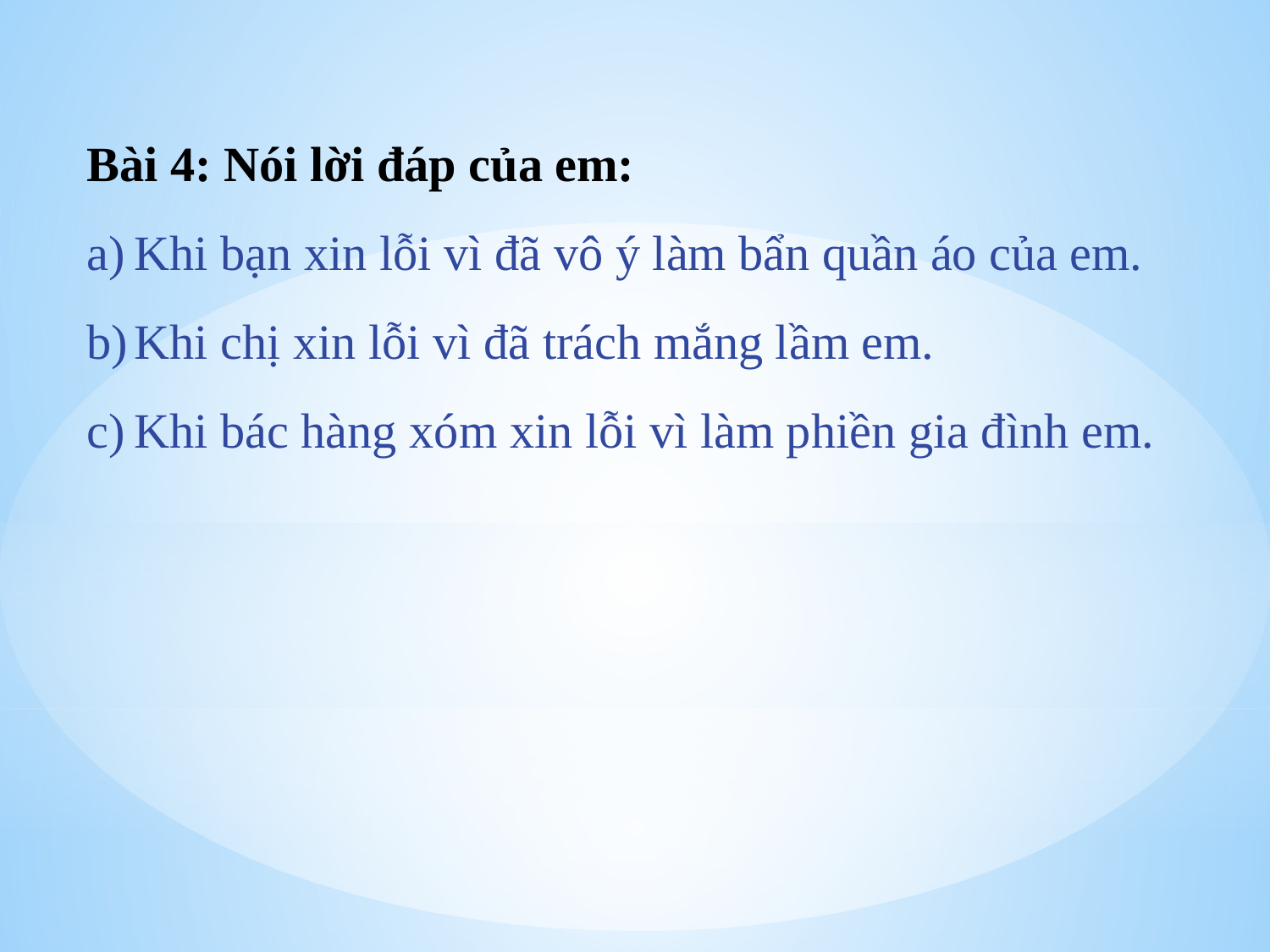

Bài 4: Nói lời đáp của em:
Khi bạn xin lỗi vì đã vô ý làm bẩn quần áo của em.
Khi chị xin lỗi vì đã trách mắng lầm em.
Khi bác hàng xóm xin lỗi vì làm phiền gia đình em.